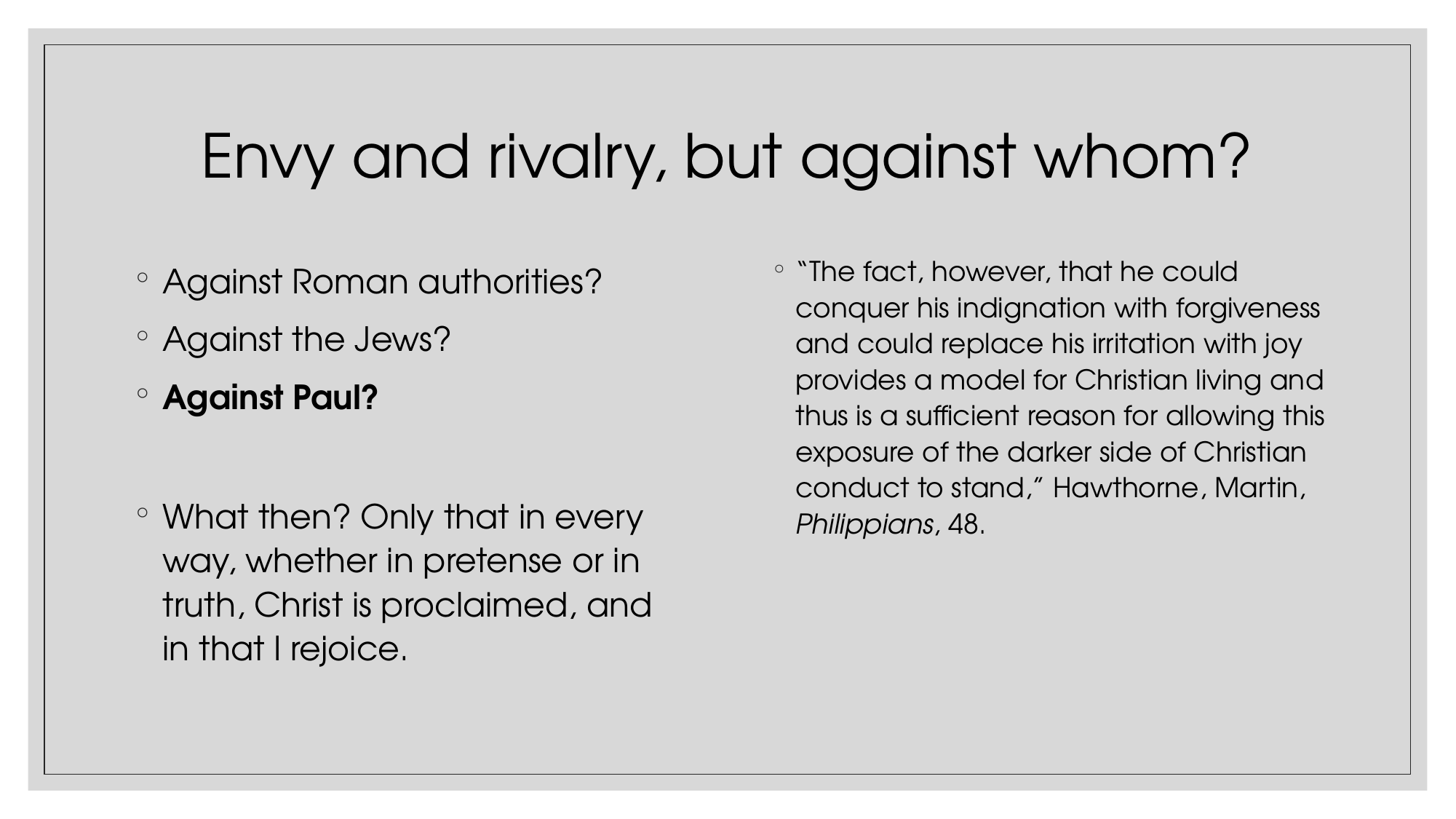

# Envy and rivalry, but against whom?
Against Roman authorities?
Against the Jews?
Against Paul?

What then? Only that in every way, whether in pretense or in truth, Christ is proclaimed, and in that I rejoice.
“The fact, however, that he could conquer his indignation with forgiveness and could replace his irritation with joy provides a model for Christian living and thus is a sufficient reason for allowing this exposure of the darker side of Christian conduct to stand,” Hawthorne, Martin, Philippians, 48.